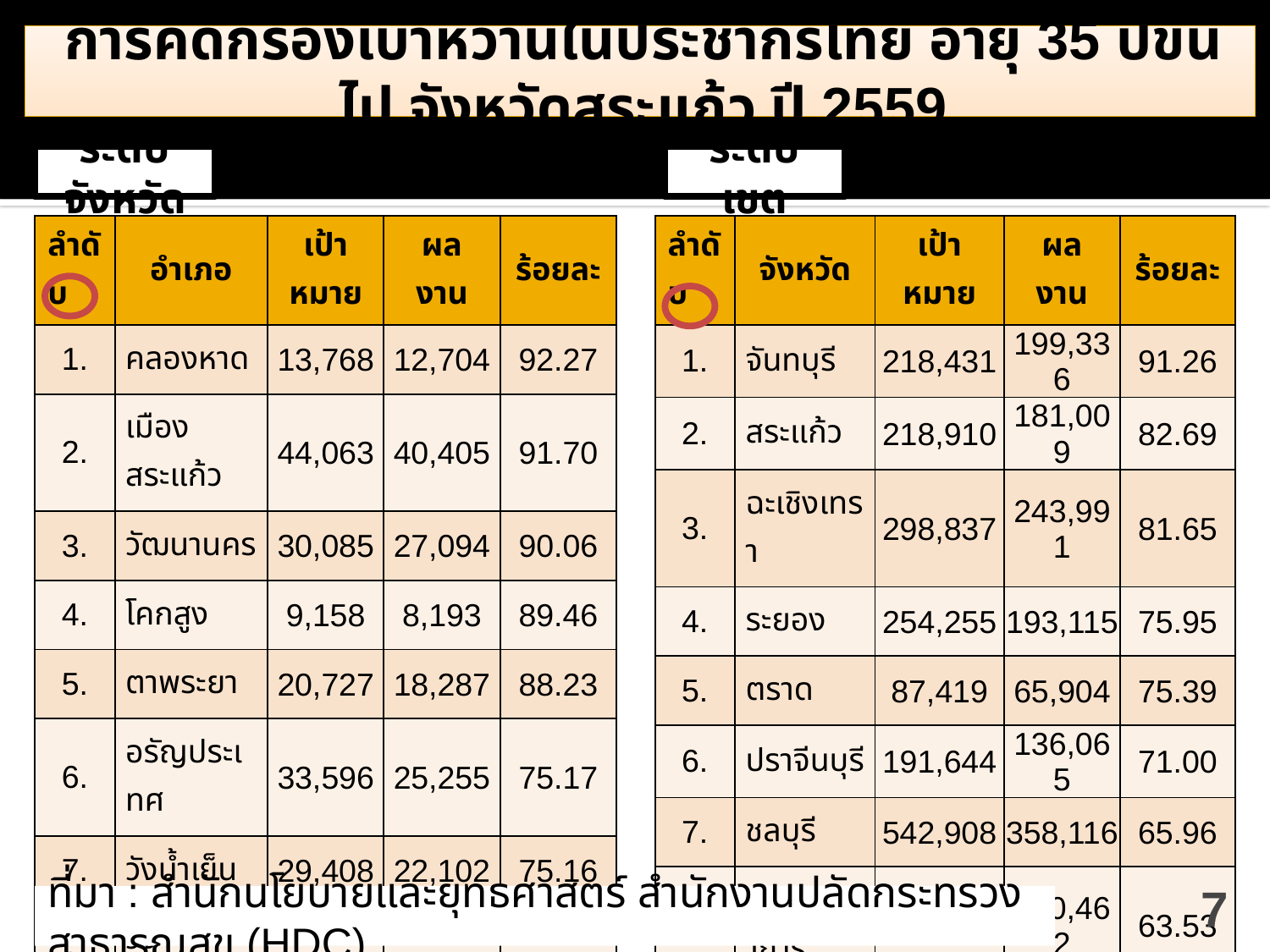

# การคัดกรองเบาหวานในประชากรไทย อายุ 35 ปีขึ้นไป จังหวัดสระแก้ว ปี 2559
ระดับจังหวัด
ระดับเขต
| ลำดับ | อำเภอ | เป้าหมาย | ผลงาน | ร้อยละ |
| --- | --- | --- | --- | --- |
| 1. | คลองหาด | 13,768 | 12,704 | 92.27 |
| 2. | เมืองสระแก้ว | 44,063 | 40,405 | 91.70 |
| 3. | วัฒนานคร | 30,085 | 27,094 | 90.06 |
| 4. | โคกสูง | 9,158 | 8,193 | 89.46 |
| 5. | ตาพระยา | 20,727 | 18,287 | 88.23 |
| 6. | อรัญประเทศ | 33,596 | 25,255 | 75.17 |
| 7. | วังน้ำเย็น | 29,408 | 22,102 | 75.16 |
| 8. | วังสมบูรณ์ | 15,723 | 11,436 | 72.73 |
| 9. | เขาฉกรรจ์ | 22,456 | 15,593 | 69.44 |
| รวม |  | 218,984 | 181,069 | 82.69 |
| ลำดับ | จังหวัด | เป้าหมาย | ผลงาน | ร้อยละ |
| --- | --- | --- | --- | --- |
| 1. | จันทบุรี | 218,431 | 199,336 | 91.26 |
| 2. | สระแก้ว | 218,910 | 181,009 | 82.69 |
| 3. | ฉะเชิงเทรา | 298,837 | 243,991 | 81.65 |
| 4. | ระยอง | 254,255 | 193,115 | 75.95 |
| 5. | ตราด | 87,419 | 65,904 | 75.39 |
| 6. | ปราจีนบุรี | 191,644 | 136,065 | 71.00 |
| 7. | ชลบุรี | 542,908 | 358,116 | 65.96 |
| 8. | สมุทรปราการ | 535,874 | 340,462 | 63.53 |
| รวม |  | 2,348,278 | 1,717,998 | 73.16 |

ที่มา : สำนักนโยบายและยุทธศาสตร์ สำนักงานปลัดกระทรวงสาธารณสุข (HDC)
7